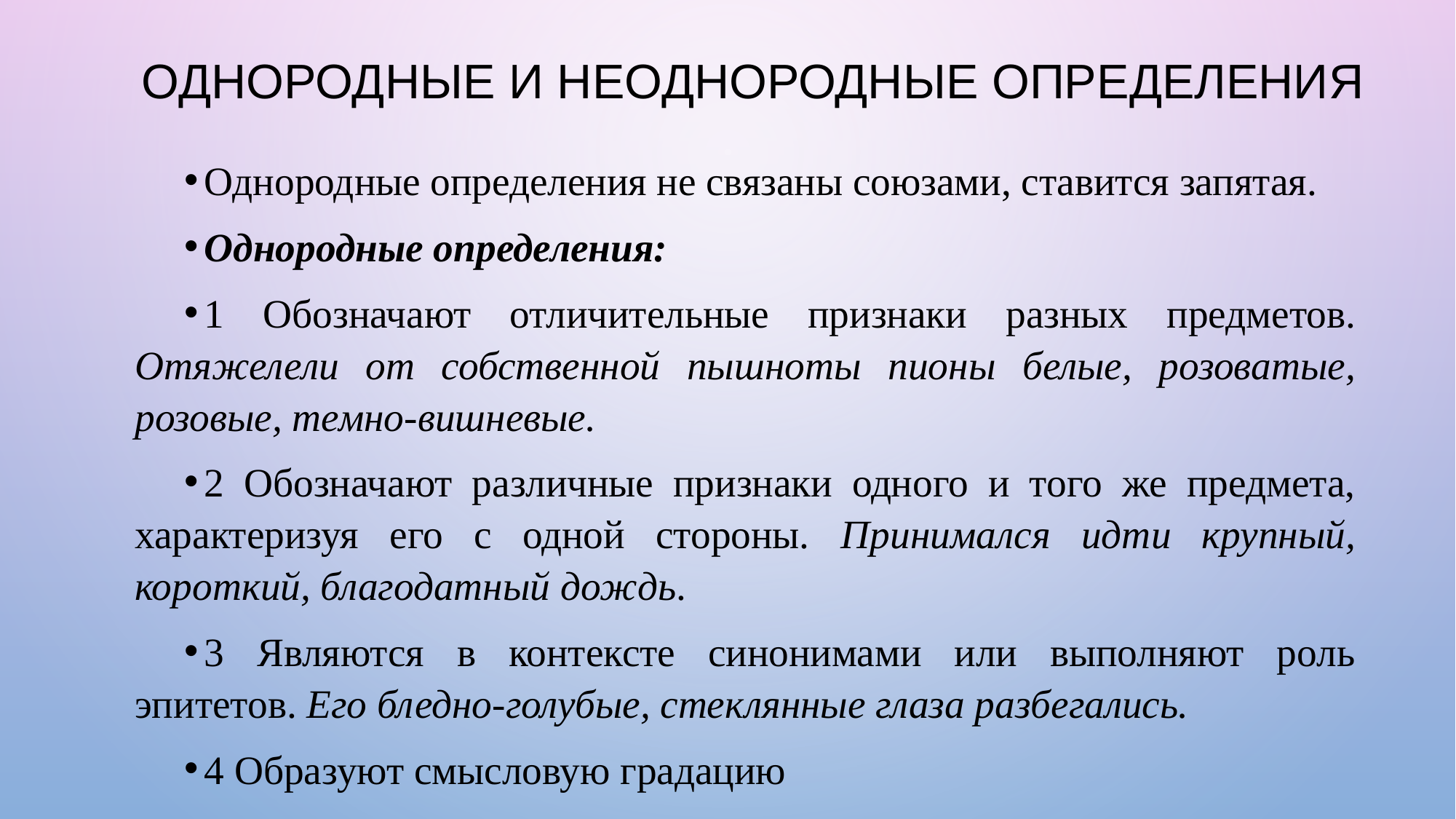

# Однородные и неоднородные определения
Однородные определения не связаны союзами, ставится запятая.
Однородные определения:
1 Обозначают отличительные признаки разных предметов. Отяжелели от собственной пышноты пионы белые, розоватые, розовые, темно-вишневые.
2 Обозначают различные признаки одного и того же предмета, характеризуя его с одной стороны. Принимался идти крупный, короткий, благодатный дождь.
3 Являются в контексте синонимами или выполняют роль эпитетов. Его бледно-голубые, стеклянные глаза разбегались.
4 Образуют смысловую градацию